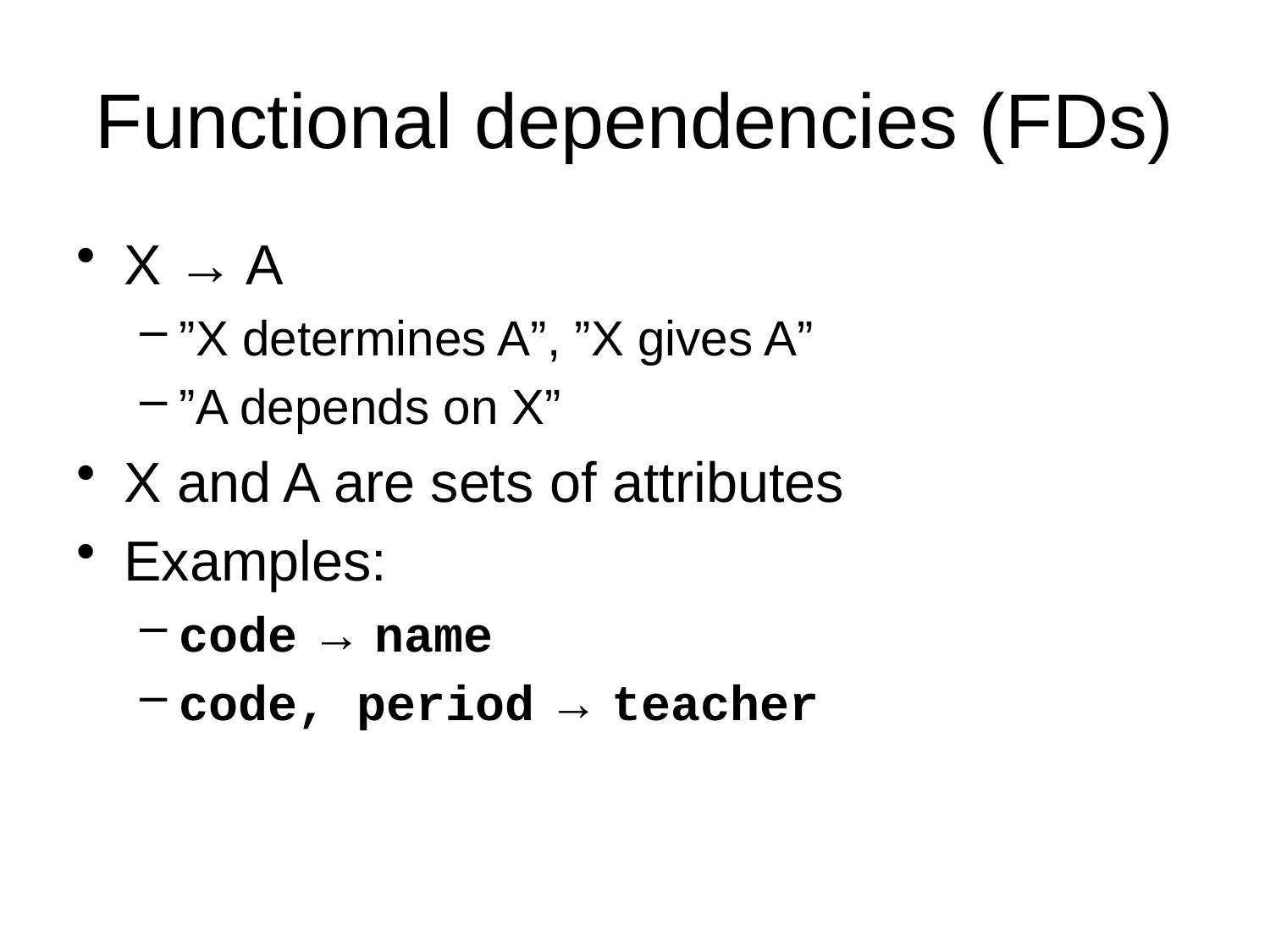

# Functional dependencies (FDs)
X → A
”X determines A”, ”X gives A”
”A depends on X”
X and A are sets of attributes
Examples:
code → name
code, period → teacher